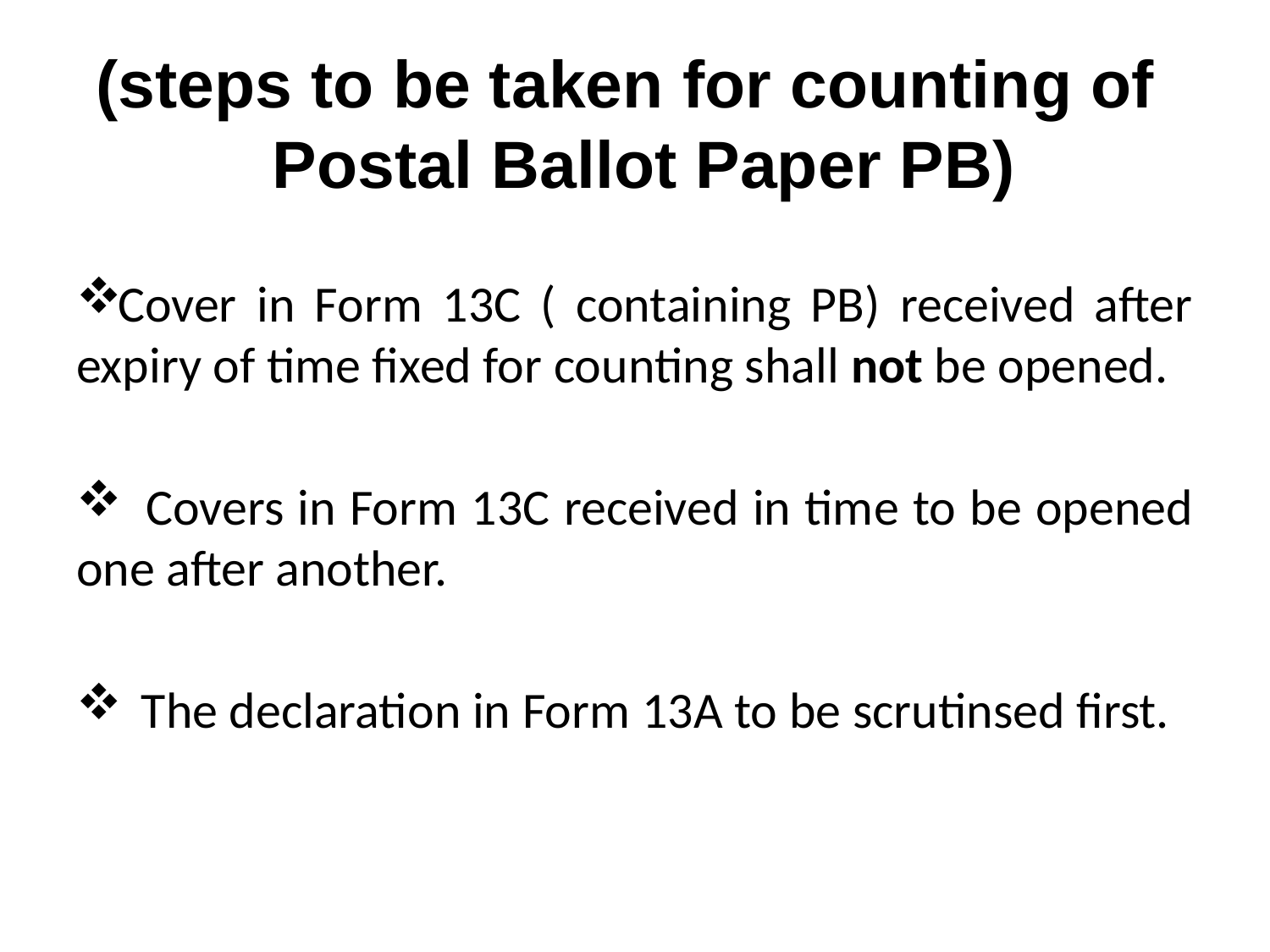

# (steps to be taken for counting of Postal Ballot Paper PB)
Cover in Form 13C ( containing PB) received after expiry of time fixed for counting shall not be opened.

  Covers in Form 13C received in time to be opened one after another.

  The declaration in Form 13A to be scrutinsed first.